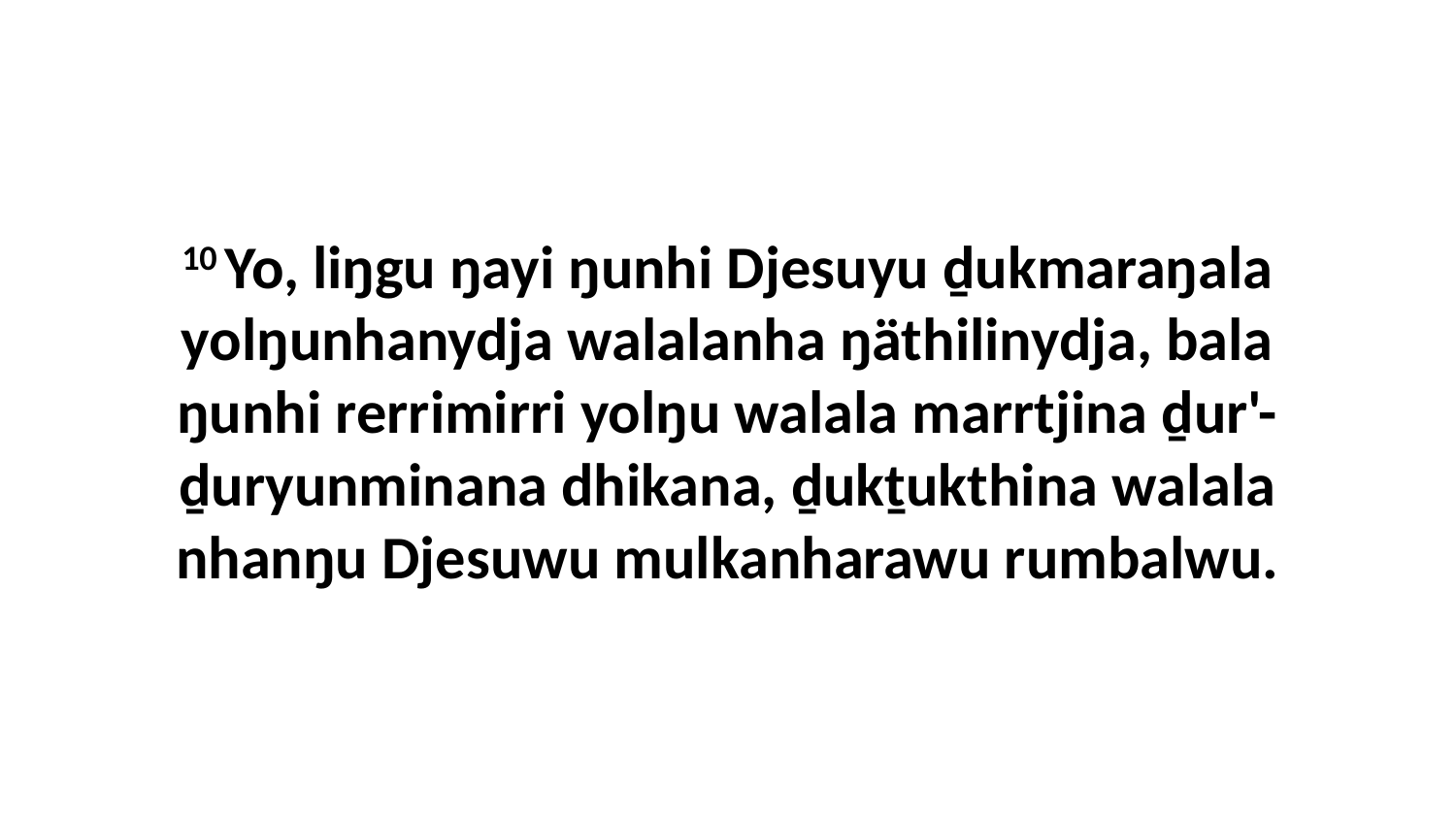

10 Yo, liŋgu ŋayi ŋunhi Djesuyu ḏukmaraŋala yolŋunhanydja walalanha ŋäthilinydja, bala ŋunhi rerrimirri yolŋu walala marrtjina ḏur'-ḏuryunminana dhikana, ḏukṯukthina walala nhanŋu Djesuwu mulkanharawu rumbalwu.